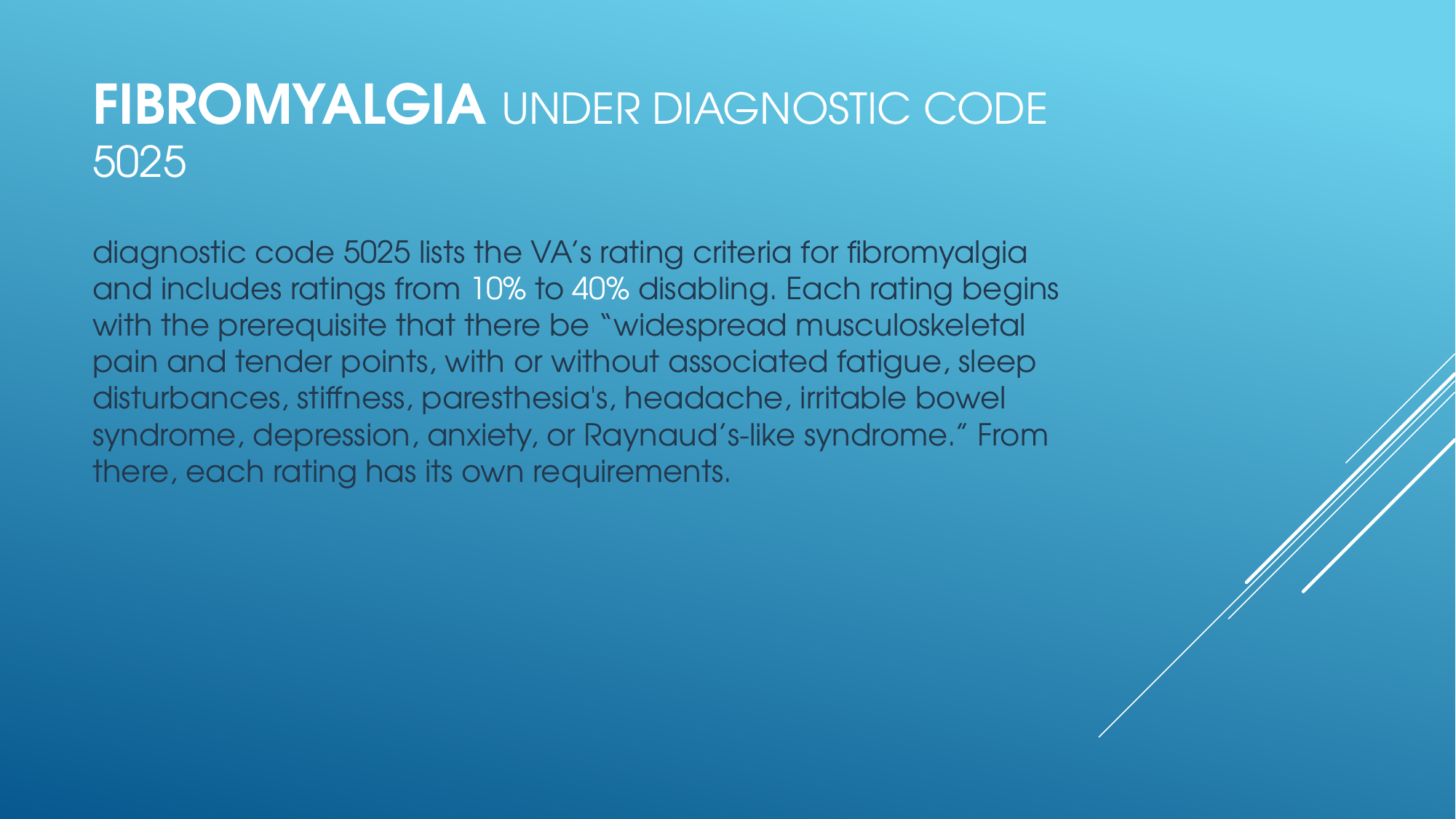

# Fibromyalgia under Diagnostic code 5025
diagnostic code 5025 lists the VA’s rating criteria for fibromyalgia and includes ratings from 10% to 40% disabling. Each rating begins with the prerequisite that there be “widespread musculoskeletal pain and tender points, with or without associated fatigue, sleep disturbances, stiffness, paresthesia's, headache, irritable bowel syndrome, depression, anxiety, or Raynaud’s-like syndrome.” From there, each rating has its own requirements.